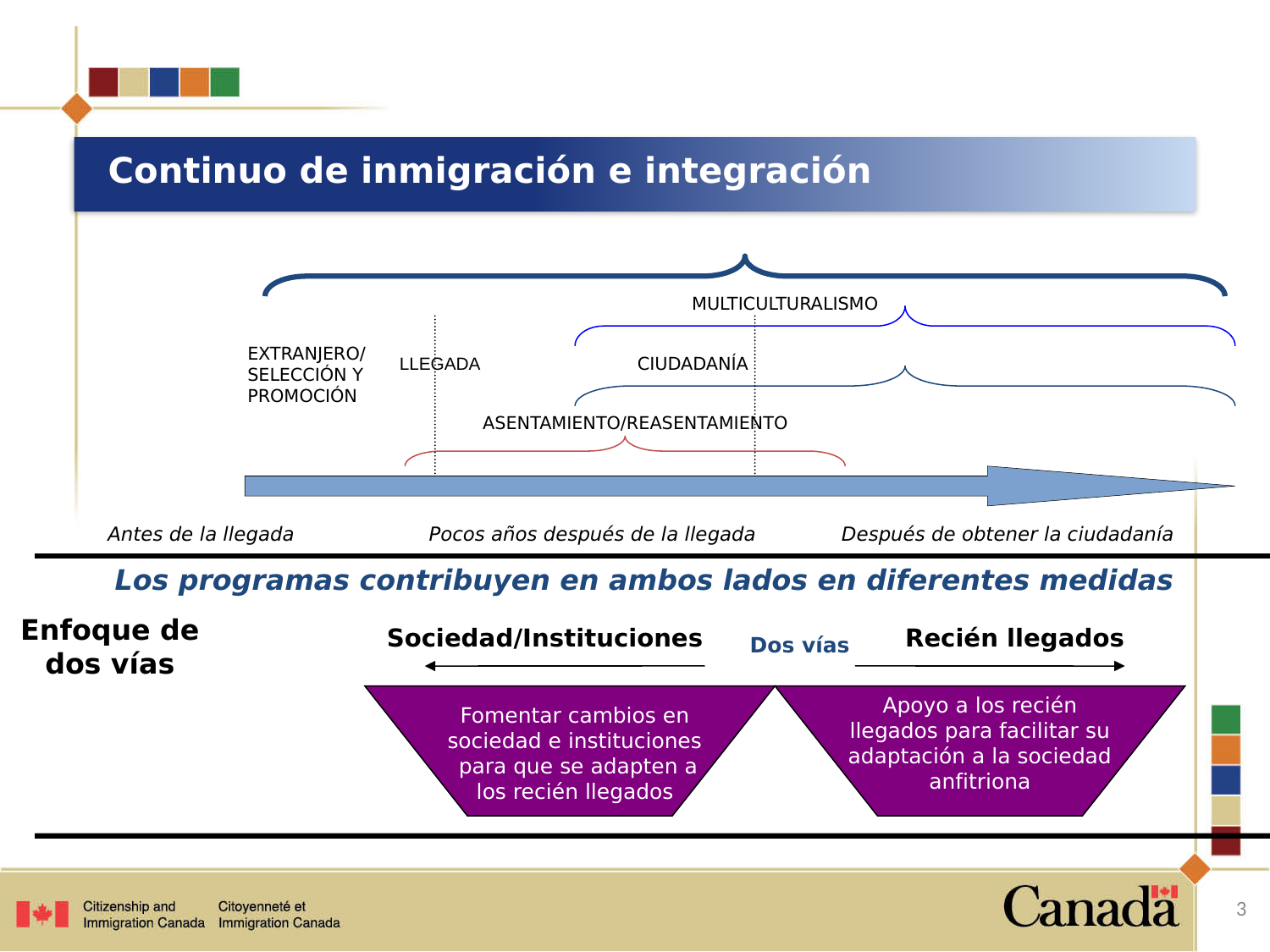

# Continuo de inmigración e integración

MULTICULTURALISMO

EXTRANJERO/ SELECCIÓN Y PROMOCIÓN
LLEGADA
CIUDADANÍA
ASENTAMIENTO/REASENTAMIENTO

Antes de la llegada                      Pocos años después de la llegada              Después de obtener la ciudadanía

Los programas contribuyen en ambos lados en diferentes medidas
Enfoque de dos vías
Sociedad/Instituciones
Recién llegados
Dos vías

Apoyo a los recién llegados para facilitar su adaptación a la sociedad anfitriona

Fomentar cambios en sociedad e instituciones  para que se adapten a los recién llegados

3